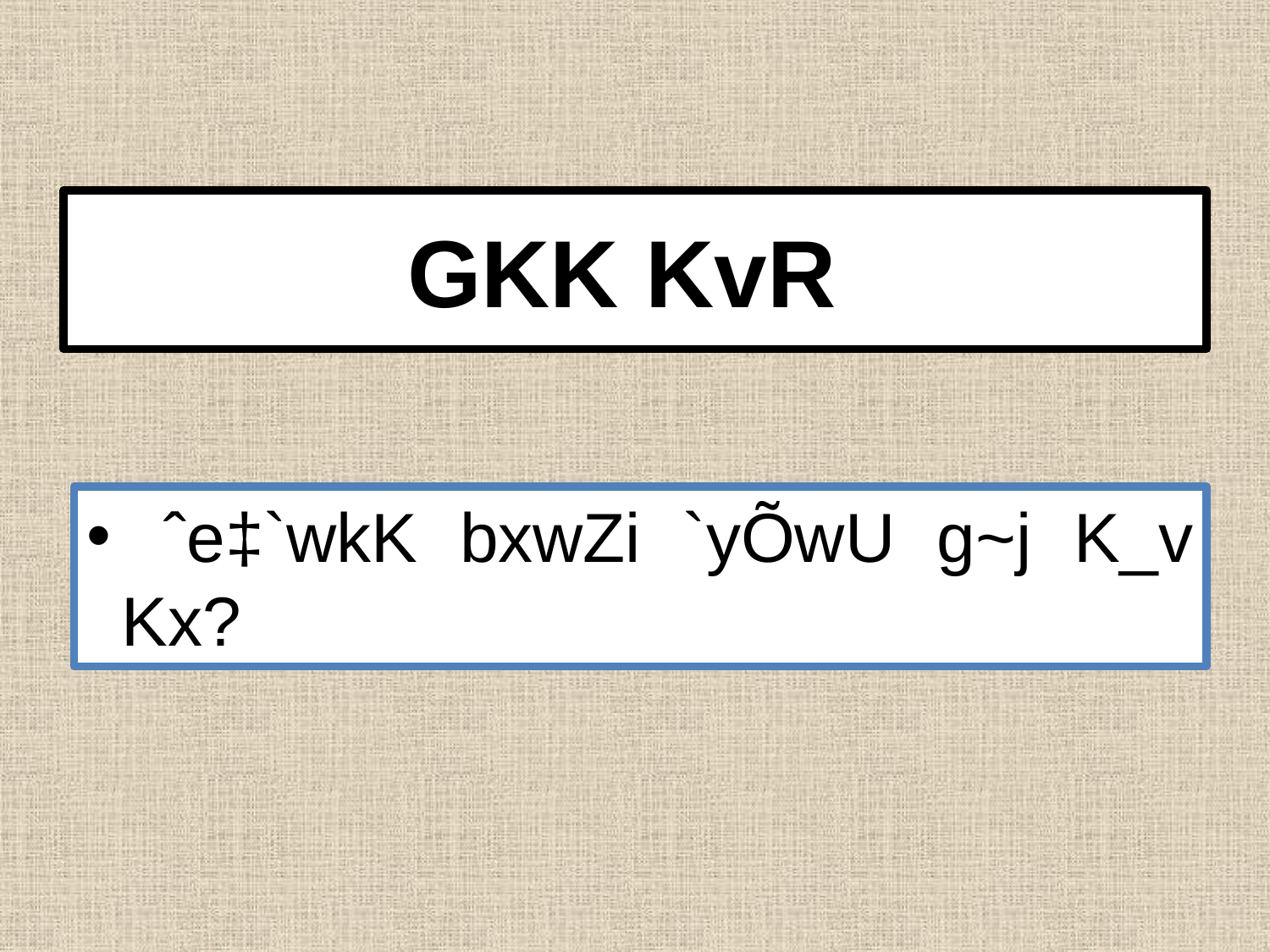

# GKK KvR
 ˆe‡`wkK bxwZi `yÕwU g~j K_v Kx?